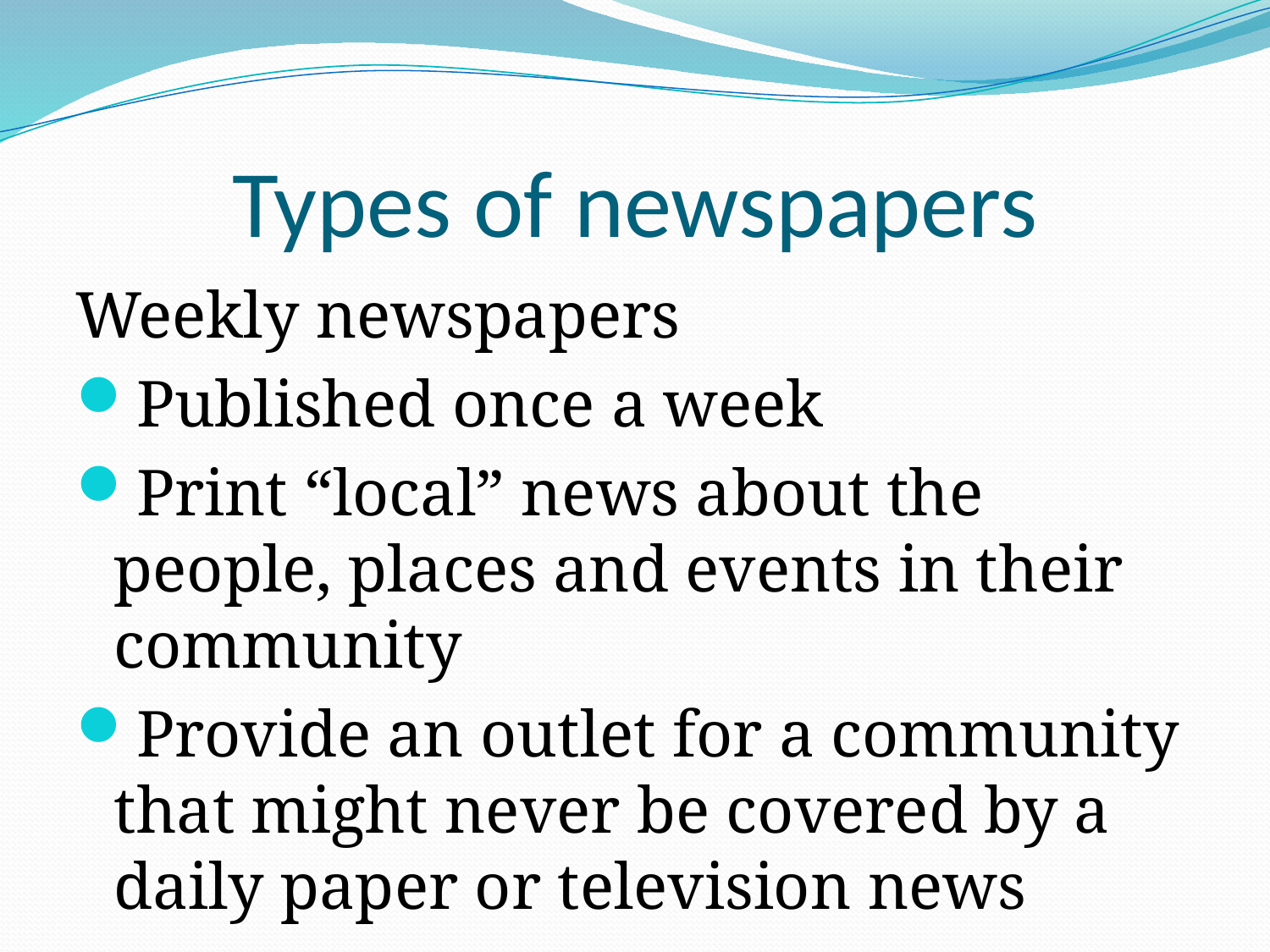

# Types of newspapers
Weekly newspapers
Published once a week
Print “local” news about the people, places and events in their community
Provide an outlet for a community that might never be covered by a daily paper or television news